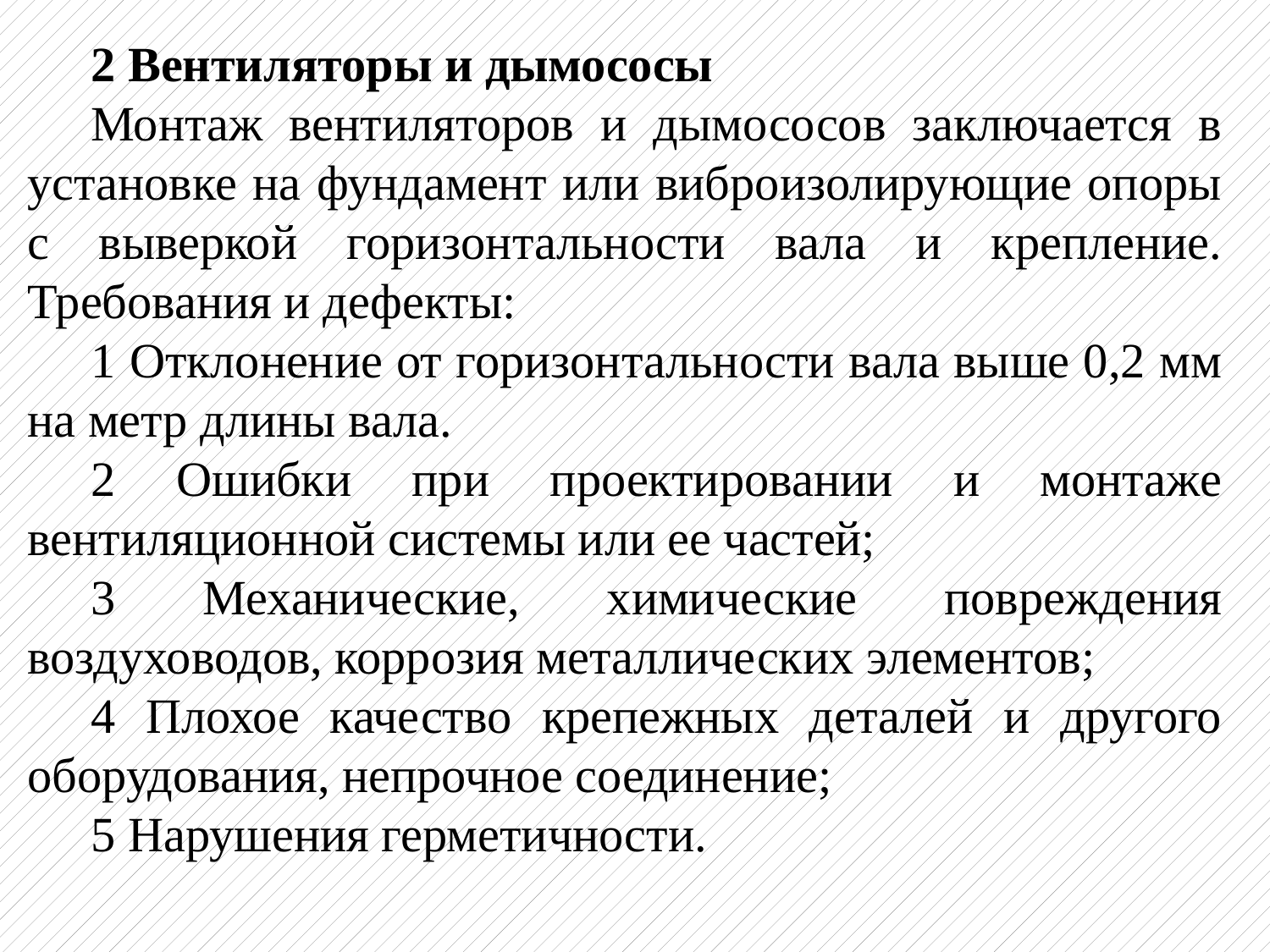

2 Вентиляторы и дымососы
Монтаж вентиляторов и дымососов заключается в установке на фундамент или виброизолирующие опоры с выверкой горизонтальности вала и крепление. Требования и дефекты:
1 Отклонение от горизонтальности вала выше 0,2 мм на метр длины вала.
2 Ошибки при проектировании и монтаже вентиляционной системы или ее частей;
3 Механические, химические повреждения воздуховодов, коррозия металлических элементов;
4 Плохое качество крепежных деталей и другого оборудования, непрочное соединение;
5 Нарушения герметичности.